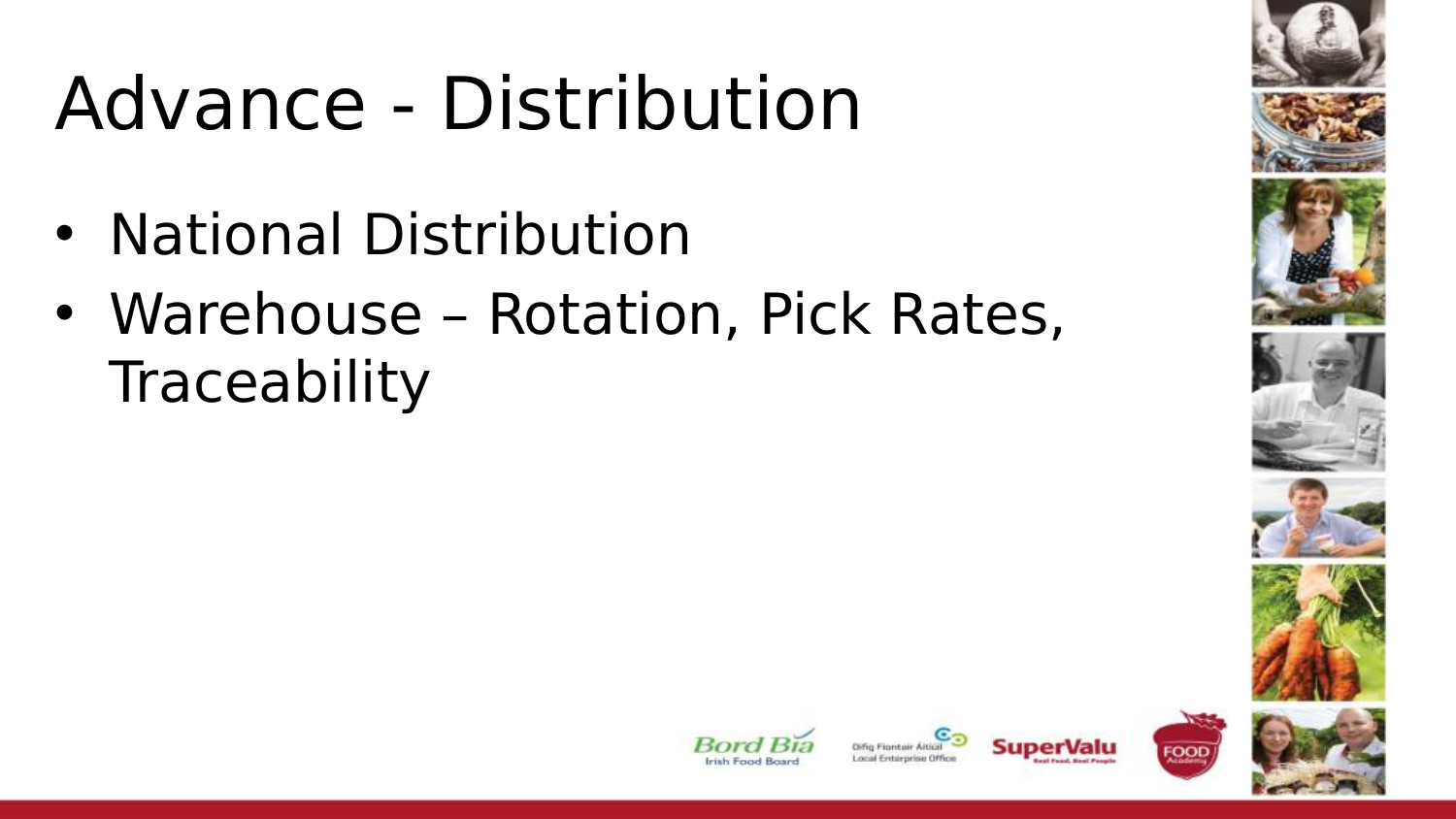

# Advance - Distribution
National Distribution
Warehouse – Rotation, Pick Rates, Traceability